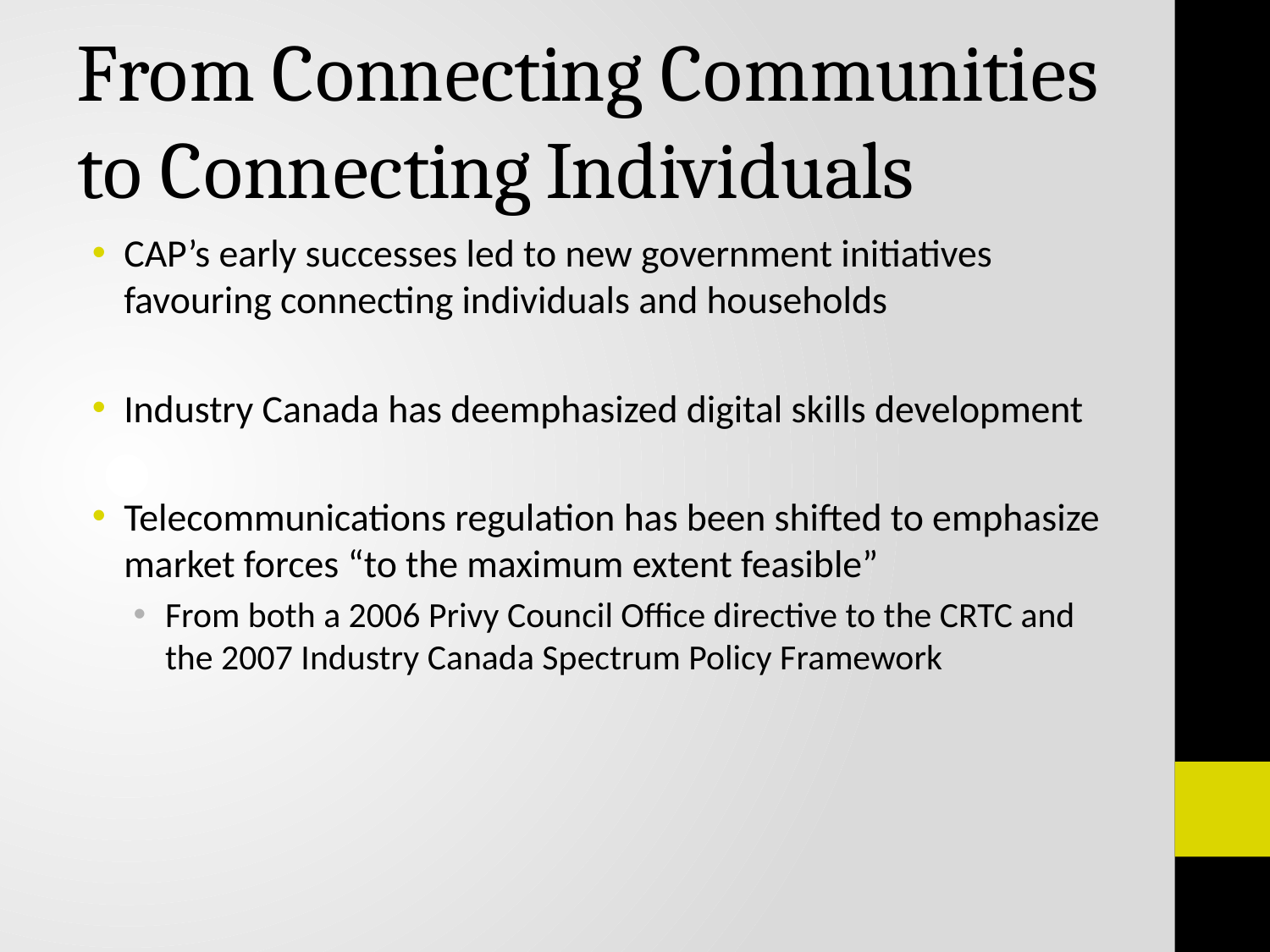

# From Connecting Communities to Connecting Individuals
CAP’s early successes led to new government initiatives favouring connecting individuals and households

Industry Canada has deemphasized digital skills development

Telecommunications regulation has been shifted to emphasize market forces “to the maximum extent feasible”
From both a 2006 Privy Council Office directive to the CRTC and the 2007 Industry Canada Spectrum Policy Framework